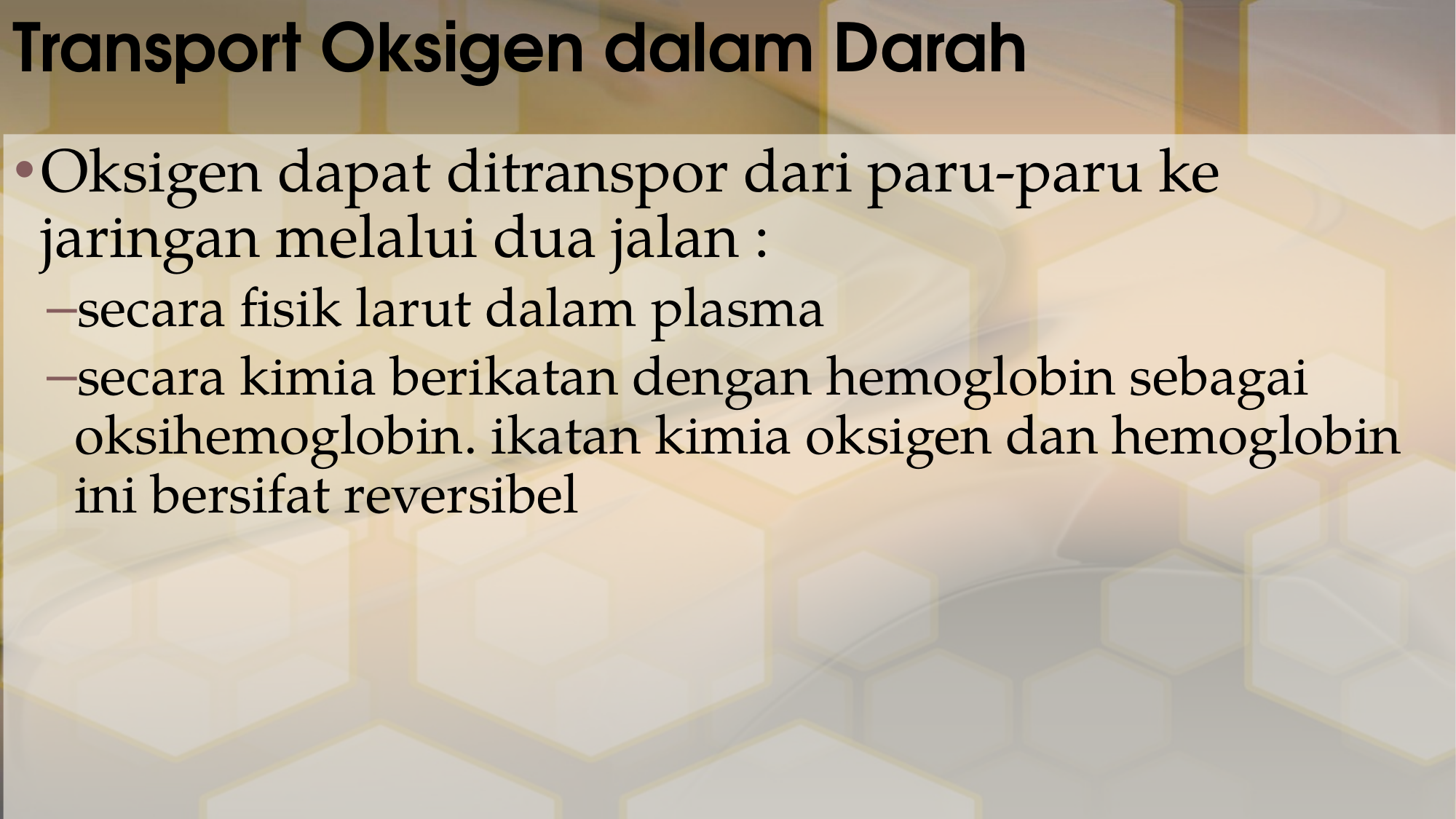

# Transport Oksigen dalam Darah
Oksigen dapat ditranspor dari paru-paru ke jaringan melalui dua jalan :
secara fisik larut dalam plasma
secara kimia berikatan dengan hemoglobin sebagai oksihemoglobin. ikatan kimia oksigen dan hemoglobin ini bersifat reversibel